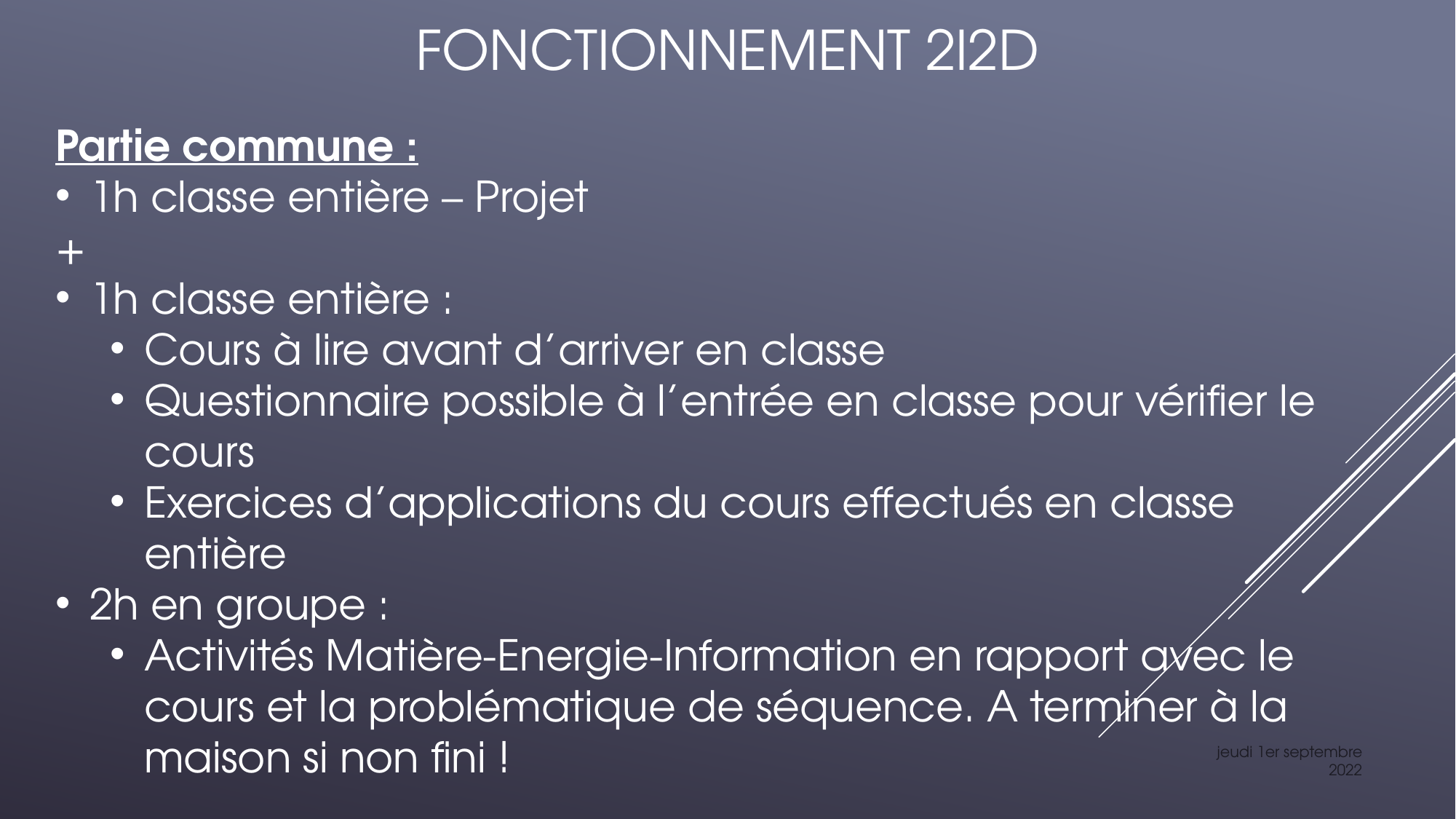

# Fonctionnement 2I2D
Partie commune :
1h classe entière – Projet
+
1h classe entière :
Cours à lire avant d’arriver en classe
Questionnaire possible à l’entrée en classe pour vérifier le cours
Exercices d’applications du cours effectués en classe entière
2h en groupe :
Activités Matière-Energie-Information en rapport avec le cours et la problématique de séquence. A terminer à la maison si non fini !
jeudi 1er septembre 2022